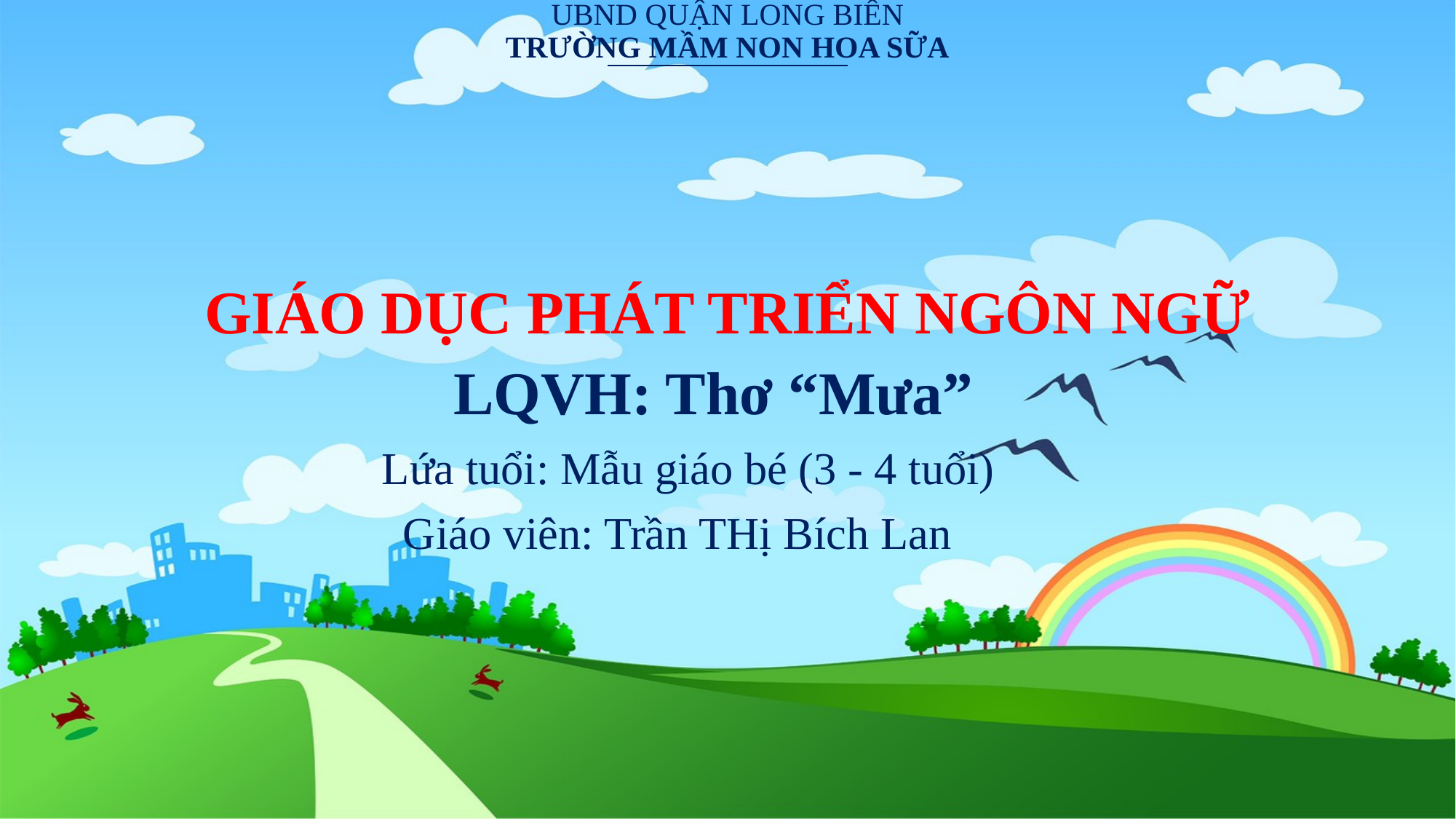

# UBND QUẬN LONG BIÊN TRƯỜNG MẦM NON HOA SỮA
GIÁO DỤC PHÁT TRIỂN NGÔN NGỮ
                                LQVH: Thơ “Mưa”
                  Lứa tuổi: Mẫu giáo bé (3 - 4 tuổi)
                     Giáo viên: Trần THị Bích Lan